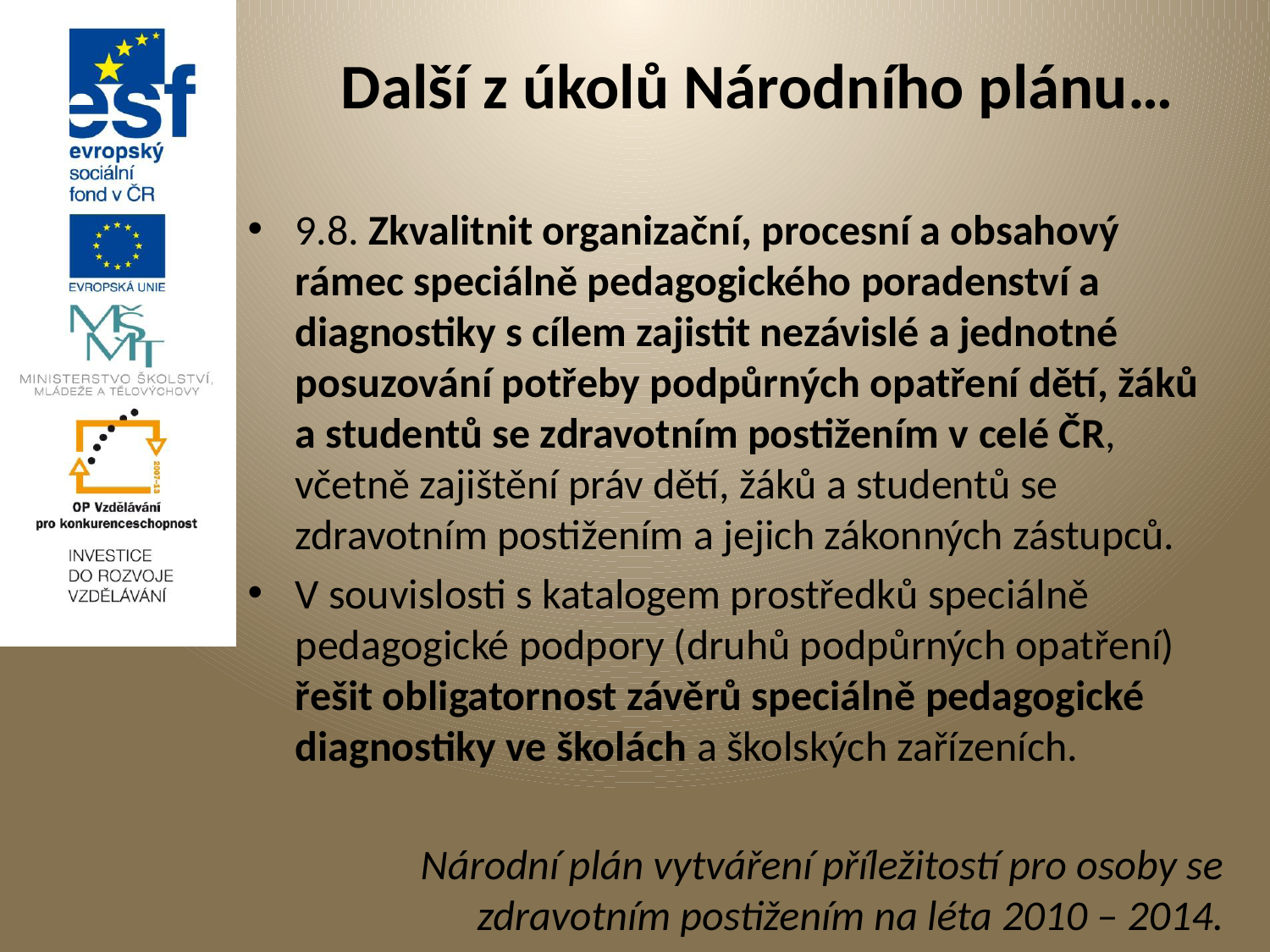

# Další z úkolů Národního plánu…
9.8. Zkvalitnit organizační, procesní a obsahový rámec speciálně pedagogického poradenství a diagnostiky s cílem zajistit nezávislé a jednotné posuzování potřeby podpůrných opatření dětí, žáků a studentů se zdravotním postižením v celé ČR, včetně zajištění práv dětí, žáků a studentů se zdravotním postižením a jejich zákonných zástupců.
V souvislosti s katalogem prostředků speciálně pedagogické podpory (druhů podpůrných opatření) řešit obligatornost závěrů speciálně pedagogické diagnostiky ve školách a školských zařízeních.

Národní plán vytváření příležitostí pro osoby se zdravotním postižením na léta 2010 – 2014.